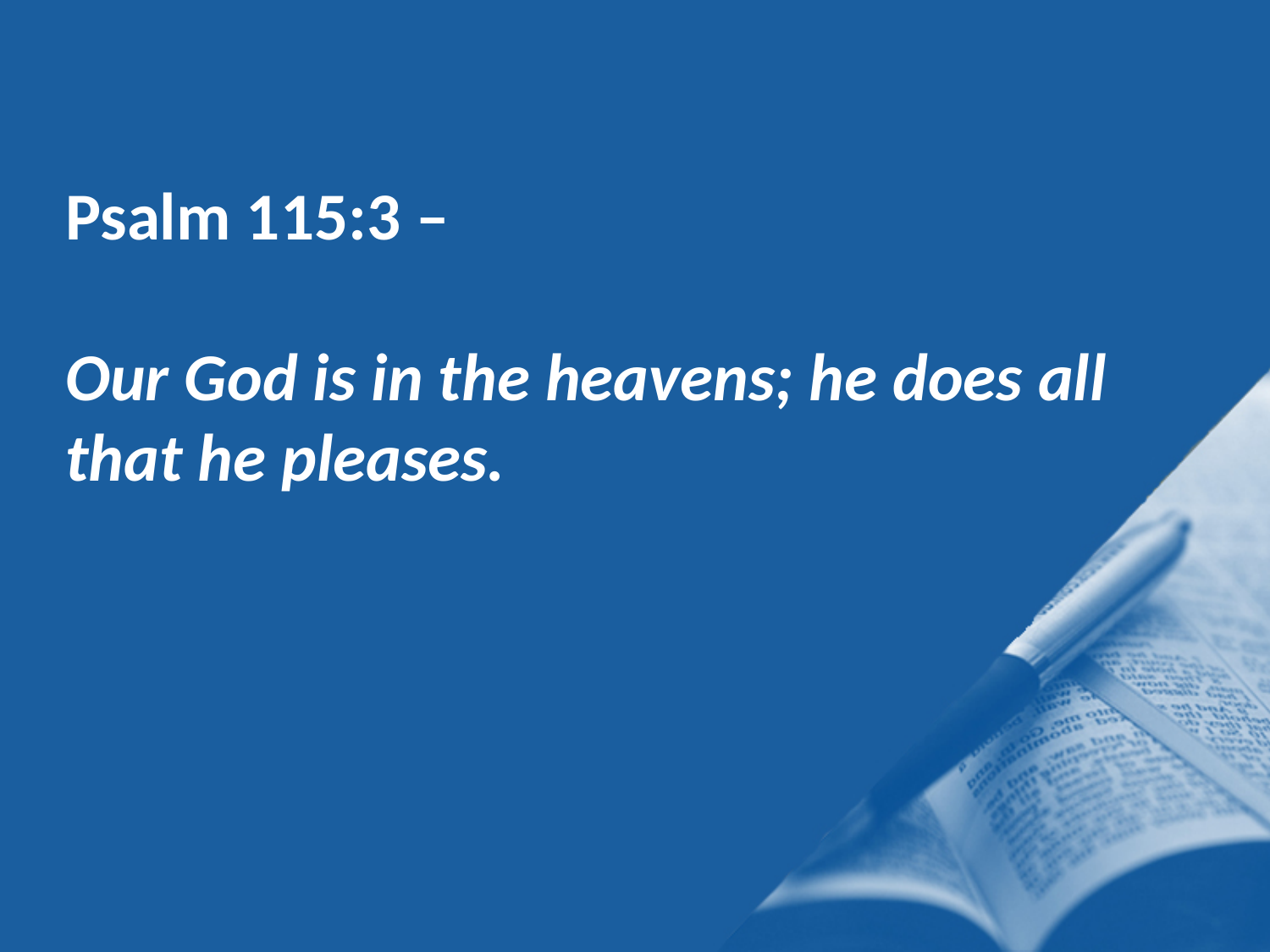

Psalm 115:3 –

Our God is in the heavens; he does all that he pleases.